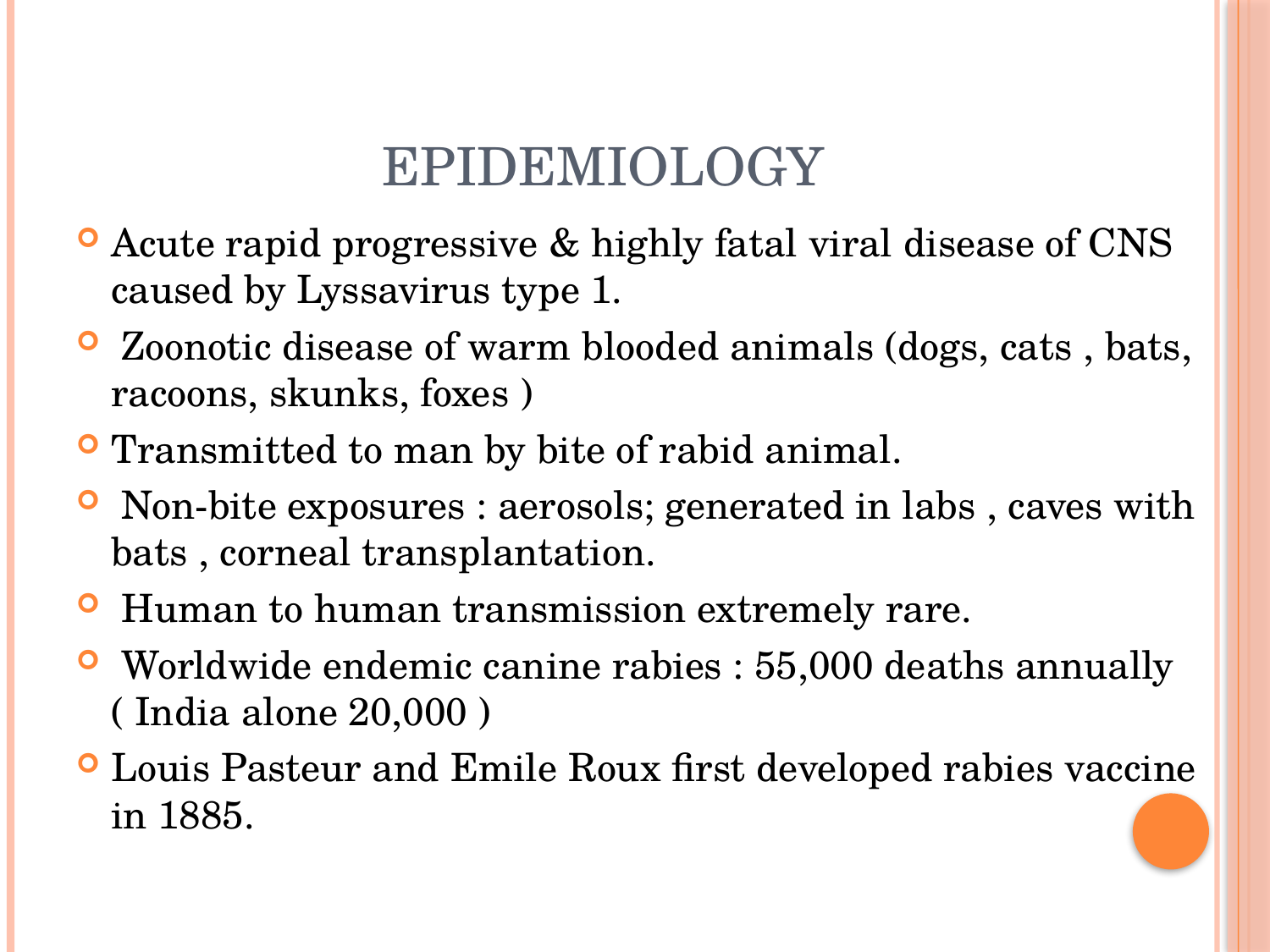

# Epidemiology
Acute rapid progressive & highly fatal viral disease of CNS caused by Lyssavirus type 1.
 Zoonotic disease of warm blooded animals (dogs, cats , bats, racoons, skunks, foxes )
Transmitted to man by bite of rabid animal.
 Non-bite exposures : aerosols; generated in labs , caves with bats , corneal transplantation.
 Human to human transmission extremely rare.
 Worldwide endemic canine rabies : 55,000 deaths annually ( India alone 20,000 )
Louis Pasteur and Emile Roux first developed rabies vaccine in 1885.